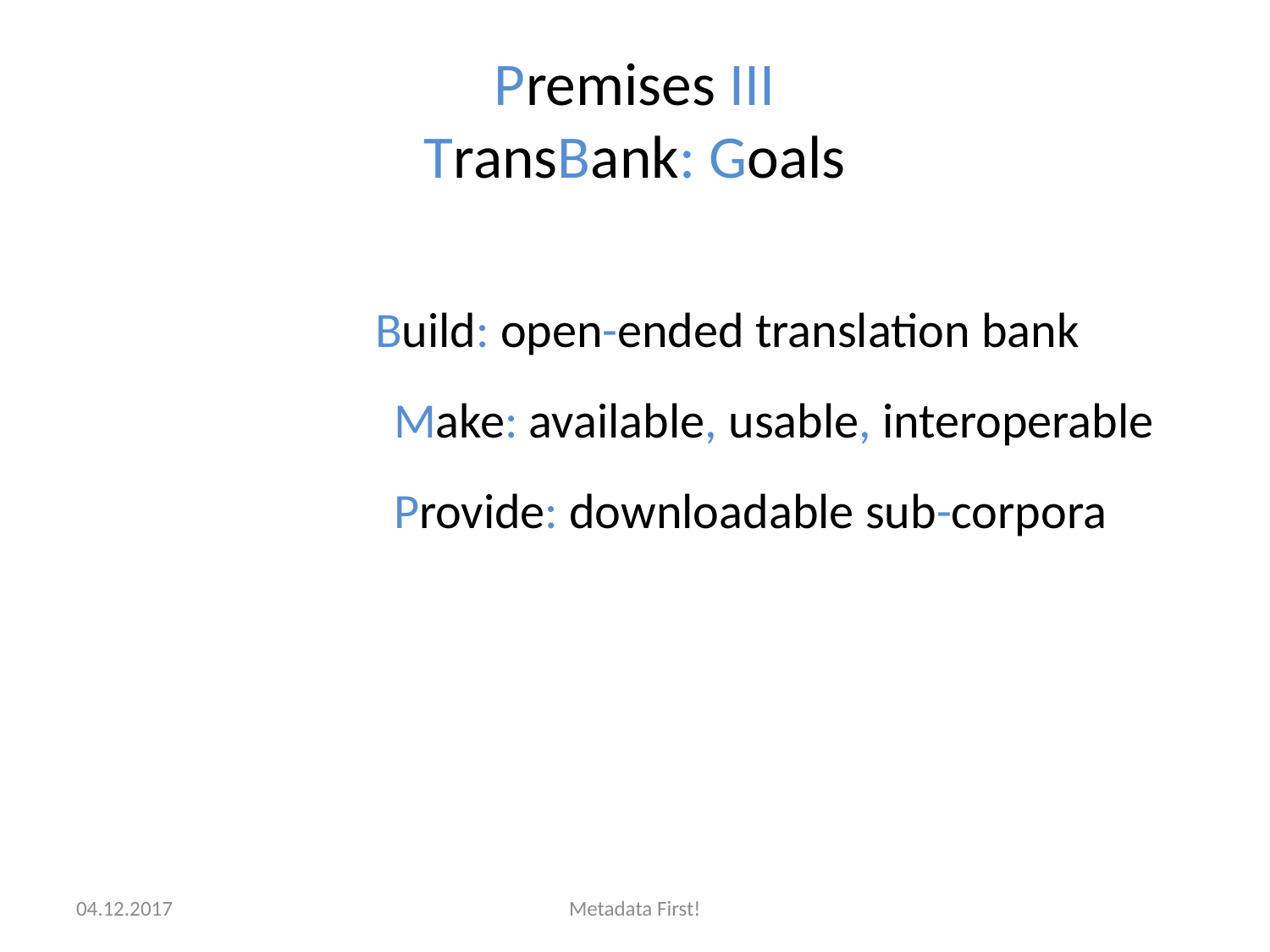

# Premises III TransBank: Goals

		Build: open-ended translation bank
		Make: available, usable, interoperable
		Provide: downloadable sub-corpora

04.12.2017
Metadata First!